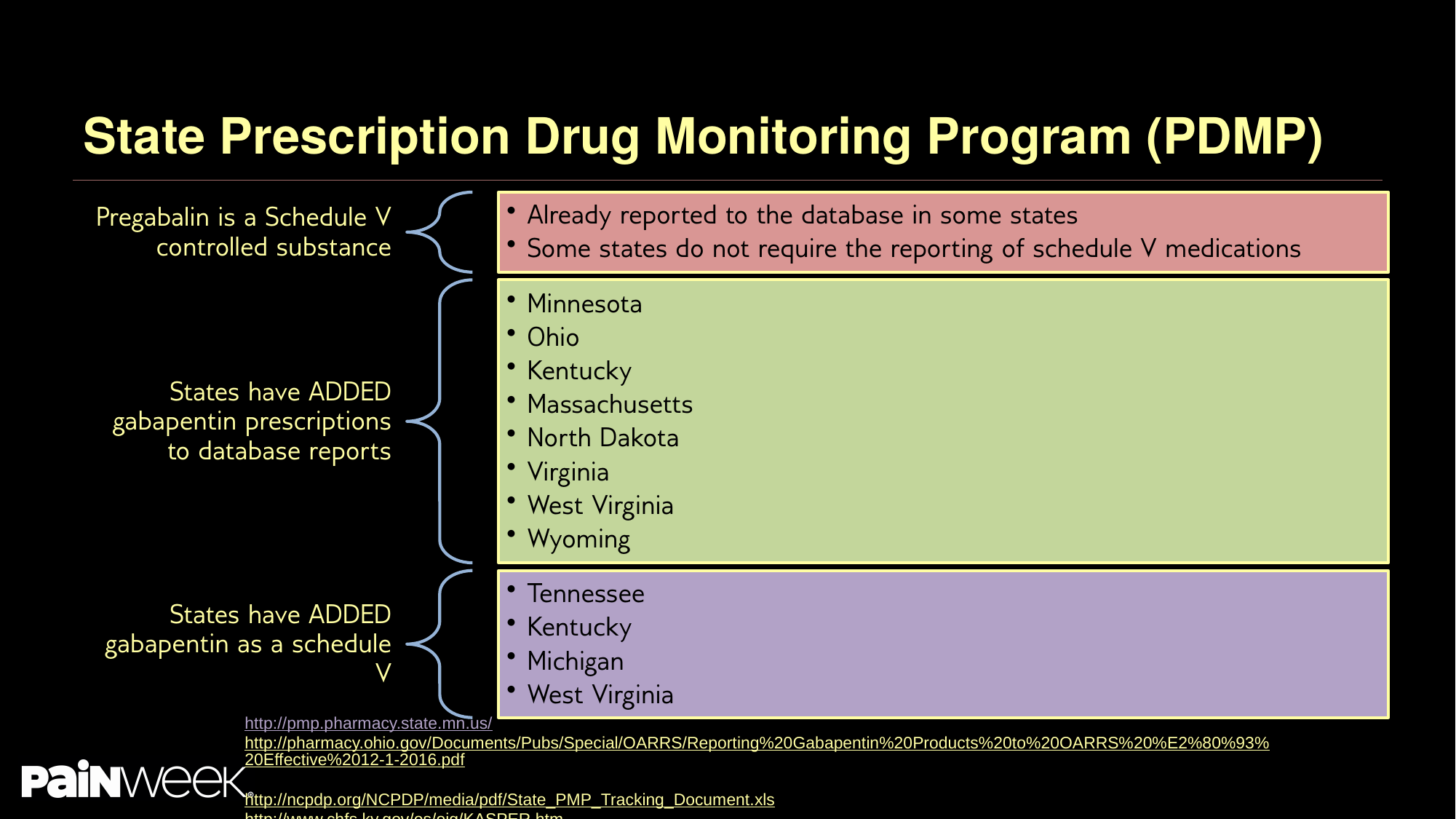

# State Prescription Drug Monitoring Program (PDMP)
Pregabalin is a Schedule V controlled substance
Already reported to the database in some states
Some states do not require the reporting of schedule V medications
States have ADDED gabapentin prescriptions to database reports
Minnesota
Ohio
Kentucky
Massachusetts
North Dakota
Virginia
West Virginia
Wyoming
States have ADDED gabapentin as a schedule V
Tennessee
Kentucky
Michigan
West Virginia
http://pmp.pharmacy.state.mn.us/
http://pharmacy.ohio.gov/Documents/Pubs/Special/OARRS/Reporting%20Gabapentin%20Products%20to%20OARRS%20%E2%80%93%20Effective%2012-1-2016.pdf
http://ncpdp.org/NCPDP/media/pdf/State_PMP_Tracking_Document.xls
http://www.chfs.ky.gov/os/oig/KASPER.htm